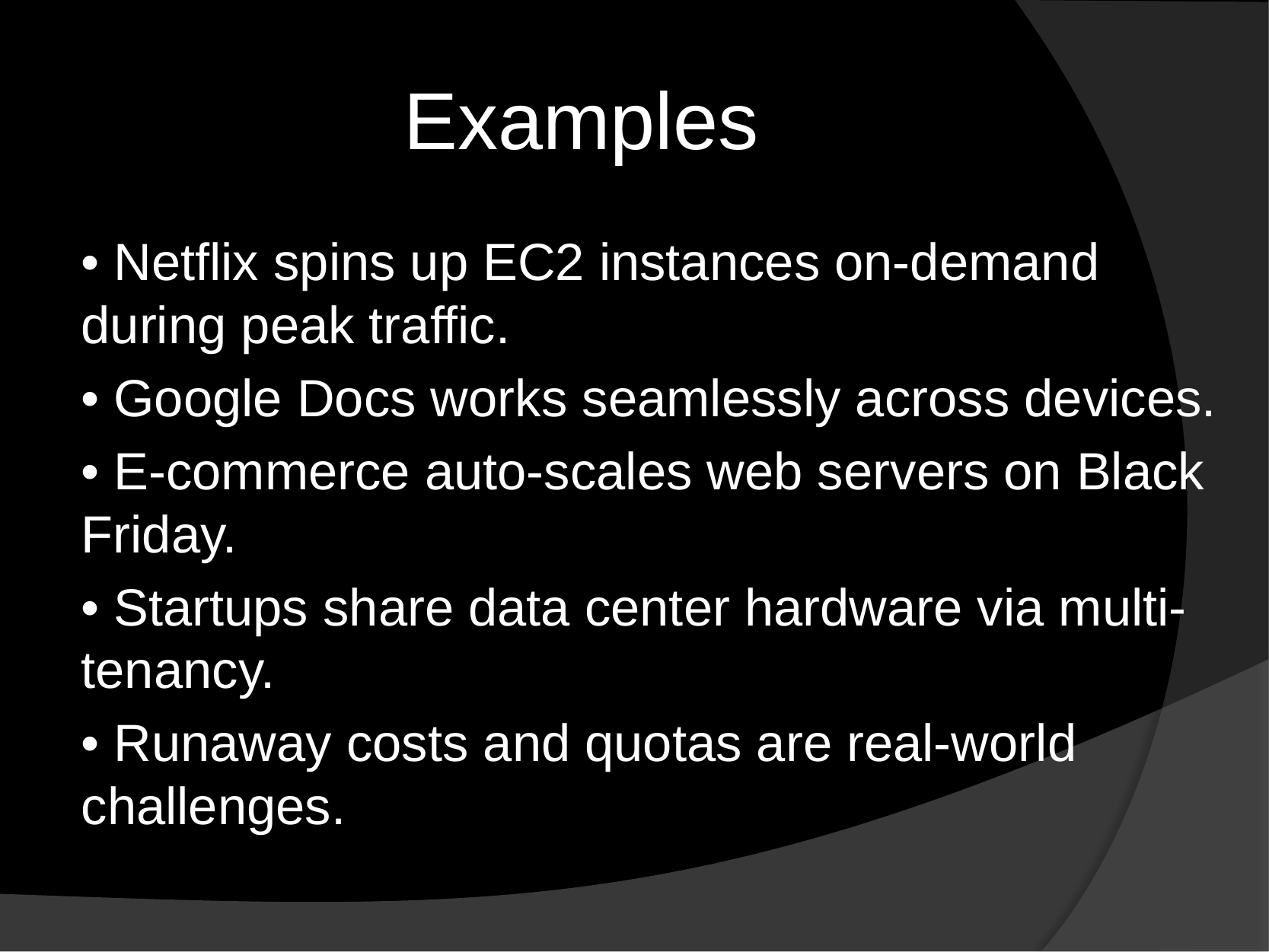

# Examples
• Netflix spins up EC2 instances on-demand during peak traffic.
• Google Docs works seamlessly across devices.
• E-commerce auto-scales web servers on Black Friday.
• Startups share data center hardware via multi-tenancy.
• Runaway costs and quotas are real-world challenges.